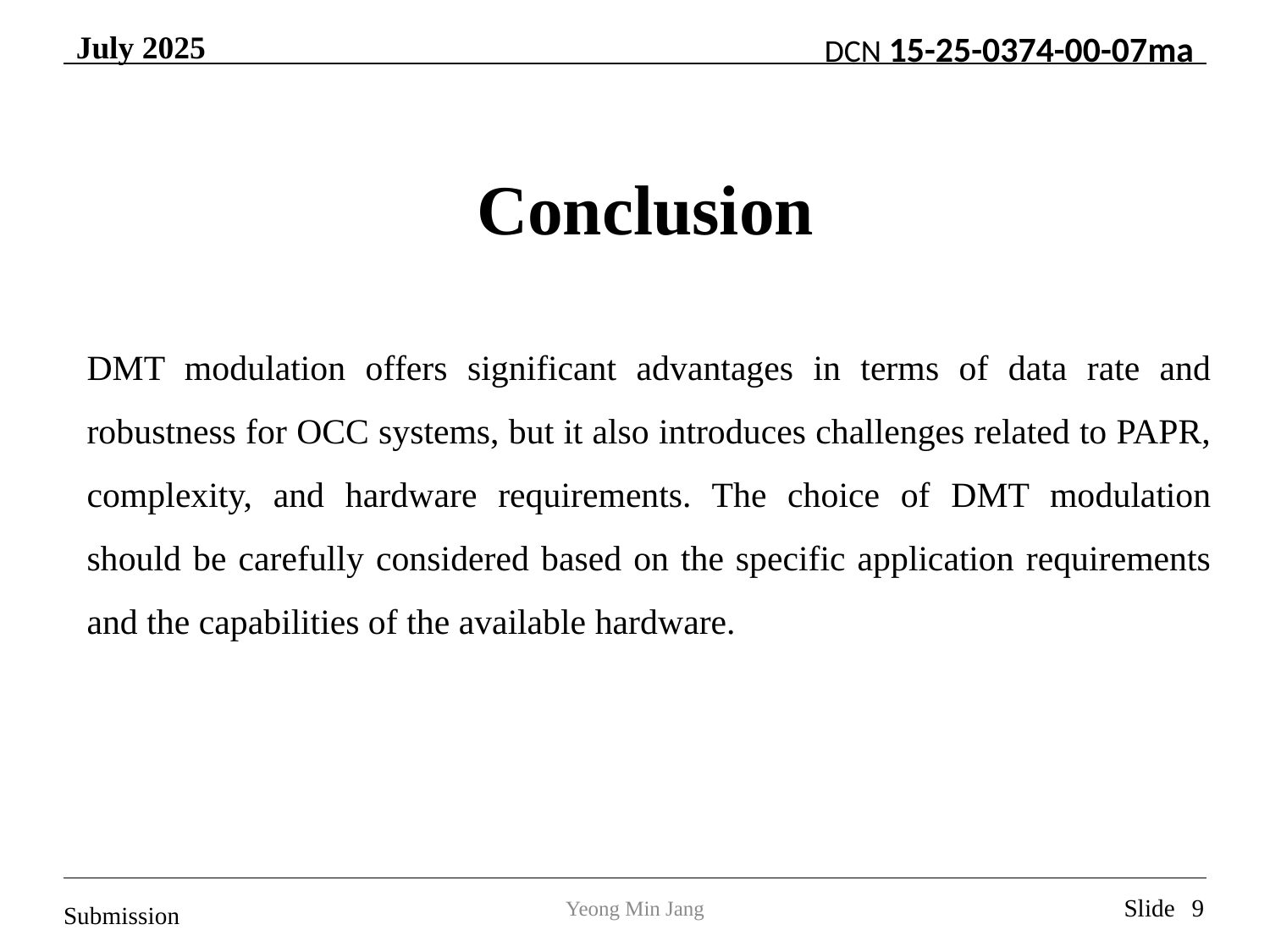

# Conclusion
DMT modulation offers significant advantages in terms of data rate and robustness for OCC systems, but it also introduces challenges related to PAPR, complexity, and hardware requirements. The choice of DMT modulation should be carefully considered based on the specific application requirements and the capabilities of the available hardware.